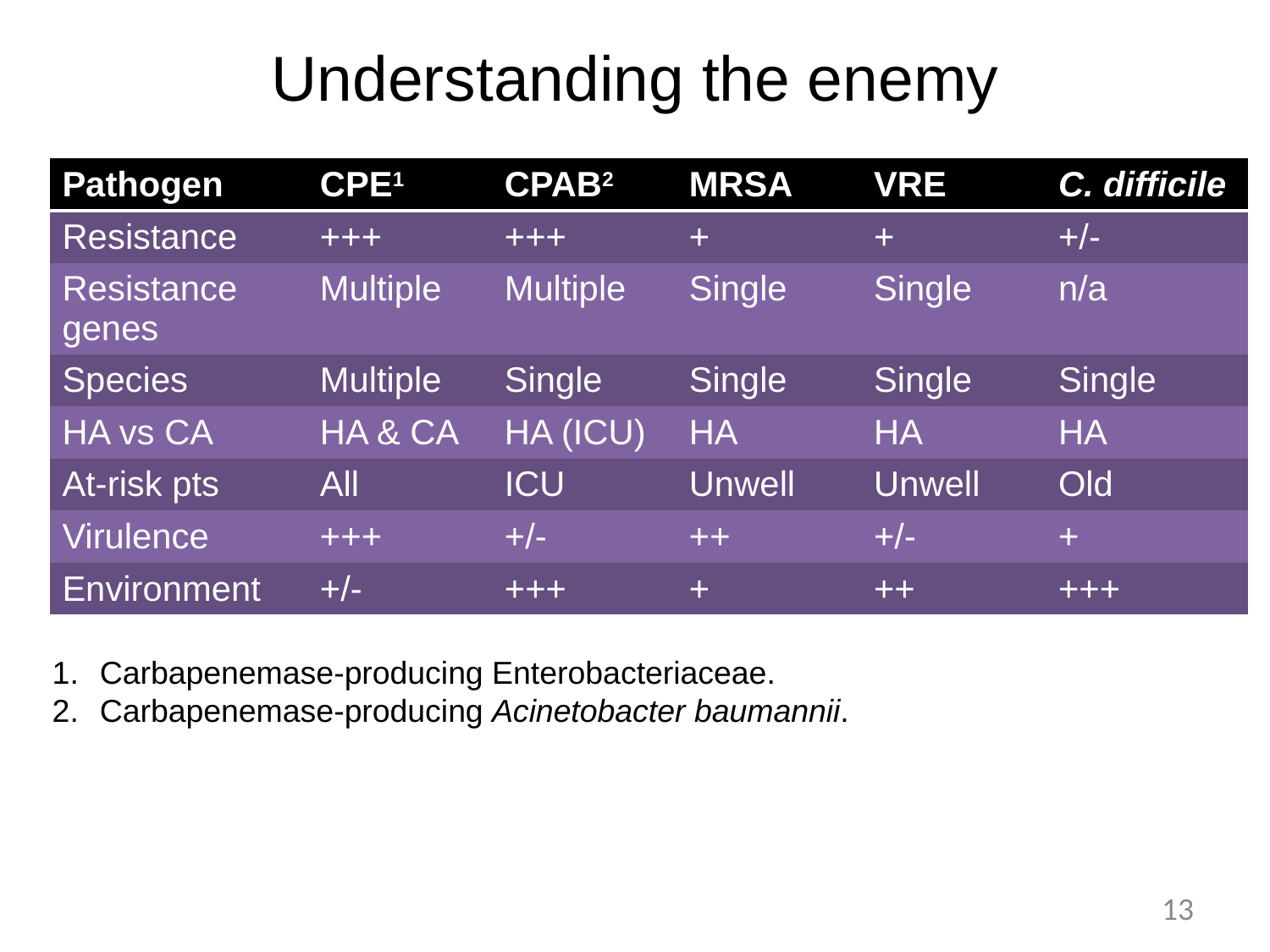

# Understanding the enemy
| Pathogen | CPE1 | CPAB2 | MRSA | VRE | C. difficile |
| --- | --- | --- | --- | --- | --- |
| Resistance | +++ | +++ | + | + | +/- |
| Resistance genes | Multiple | Multiple | Single | Single | n/a |
| Species | Multiple | Single | Single | Single | Single |
| HA vs CA | HA & CA | HA (ICU) | HA | HA | HA |
| At-risk pts | All | ICU | Unwell | Unwell | Old |
| Virulence | +++ | +/- | ++ | +/- | + |
| Environment | +/- | +++ | + | ++ | +++ |
Carbapenemase-producing Enterobacteriaceae.
Carbapenemase-producing Acinetobacter baumannii.
13